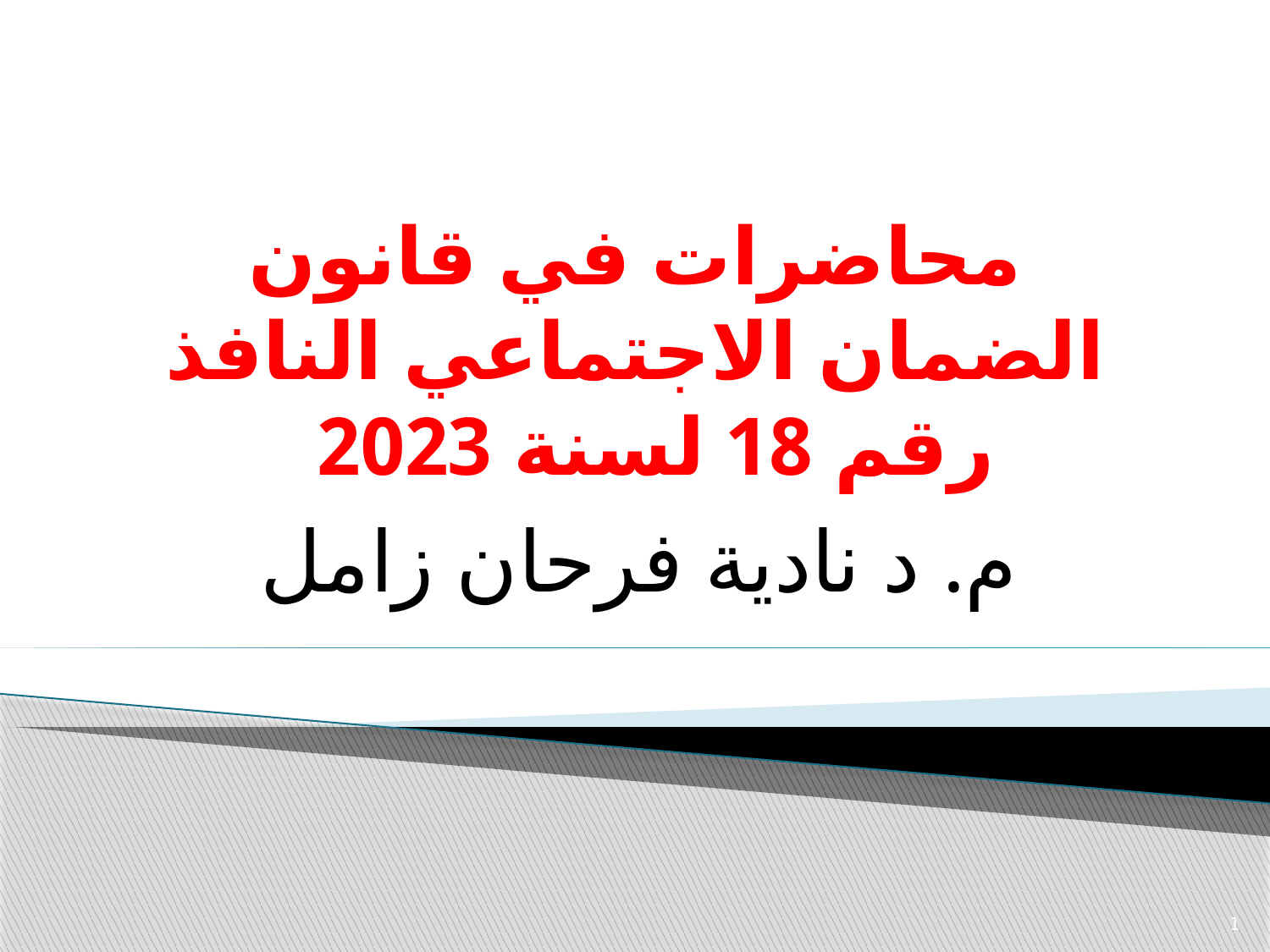

# محاضرات في قانون الضمان الاجتماعي النافذ رقم 18 لسنة 2023
م. د نادية فرحان زامل
1